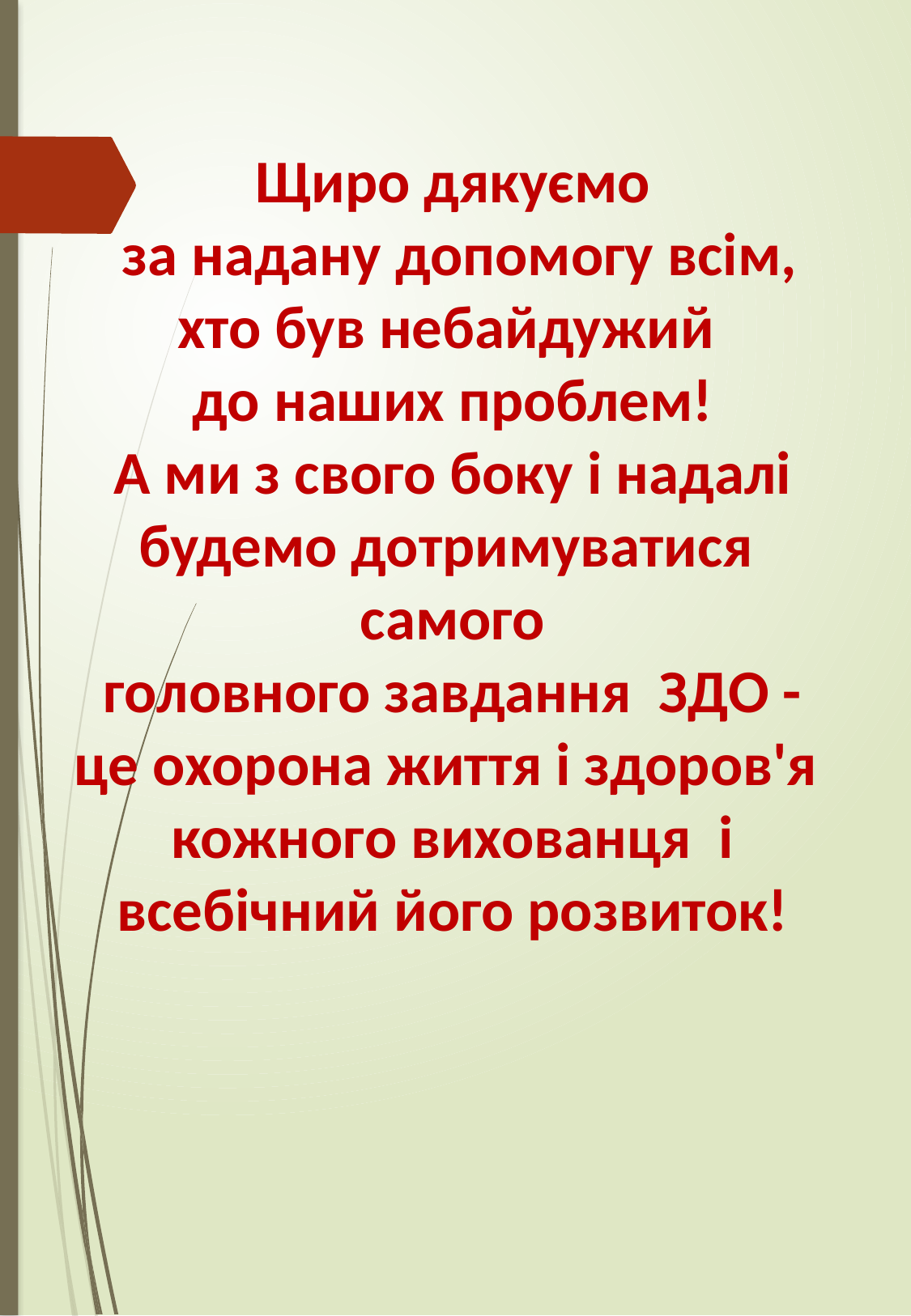

Щиро дякуємо
 за надану допомогу всім, хто був небайдужий
до наших проблем!
А ми з свого боку i надалі будемо дотримуватися  самого
головного завдання  ЗДО -
це охорона життя i здоров'я
кожного вихованця  і
всебічний його розвиток!